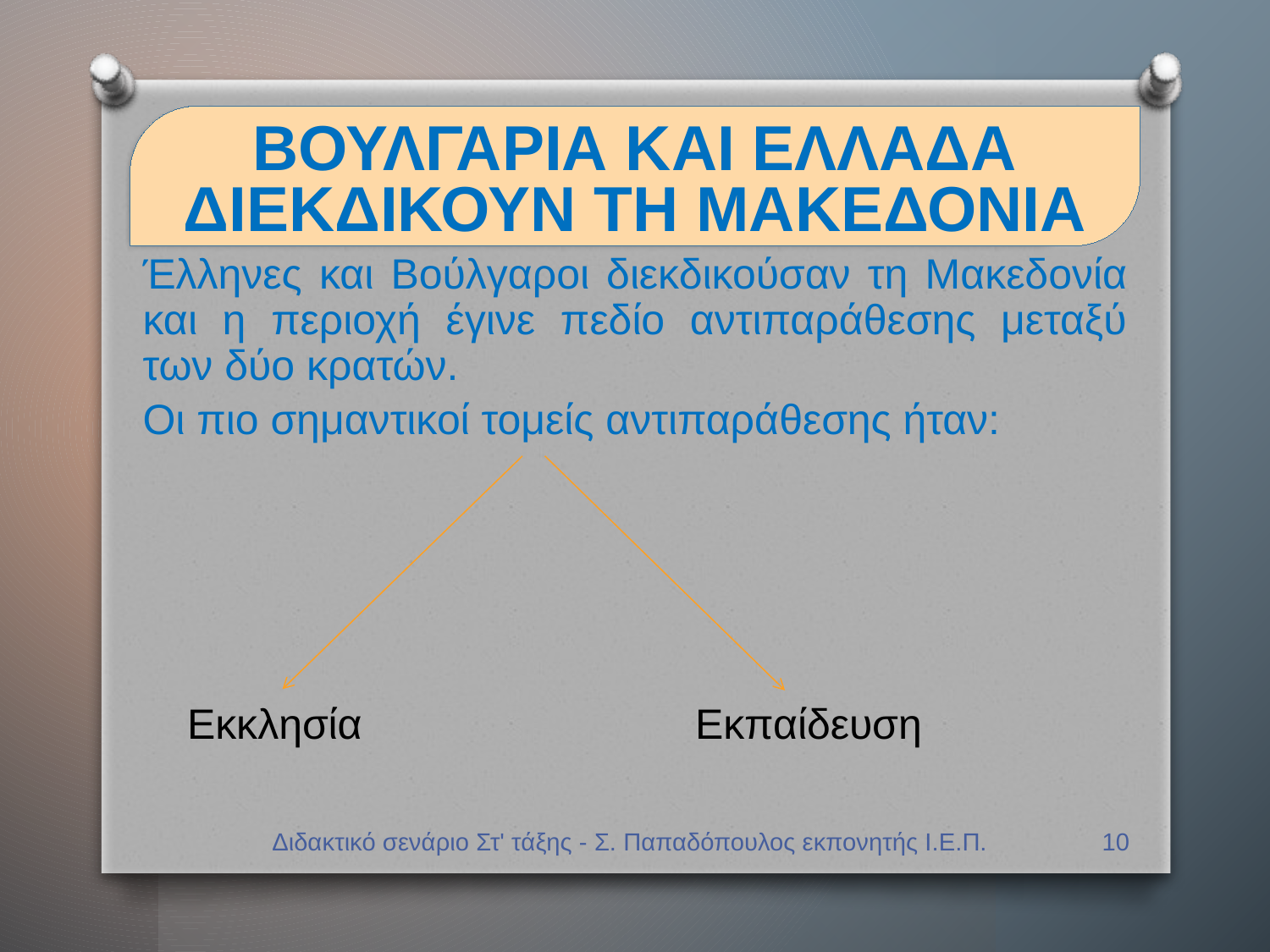

# ΒΟΥΛΓΑΡΙΑ ΚΑΙ ΕΛΛΑΔΑ ΔΙΕΚΔΙΚΟΥΝ ΤΗ ΜΑΚΕΔΟΝΙΑ

Έλληνες και Βούλγαροι διεκδικούσαν τη Μακεδονία και η περιοχή έγινε πεδίο αντιπαράθεσης μεταξύ των δύο κρατών.
Οι πιο σημαντικοί τομείς αντιπαράθεσης ήταν:
Εκκλησία
Εκπαίδευση
Διδακτικό σενάριο Στ' τάξης - Σ. Παπαδόπουλος εκπονητής Ι.Ε.Π.
10